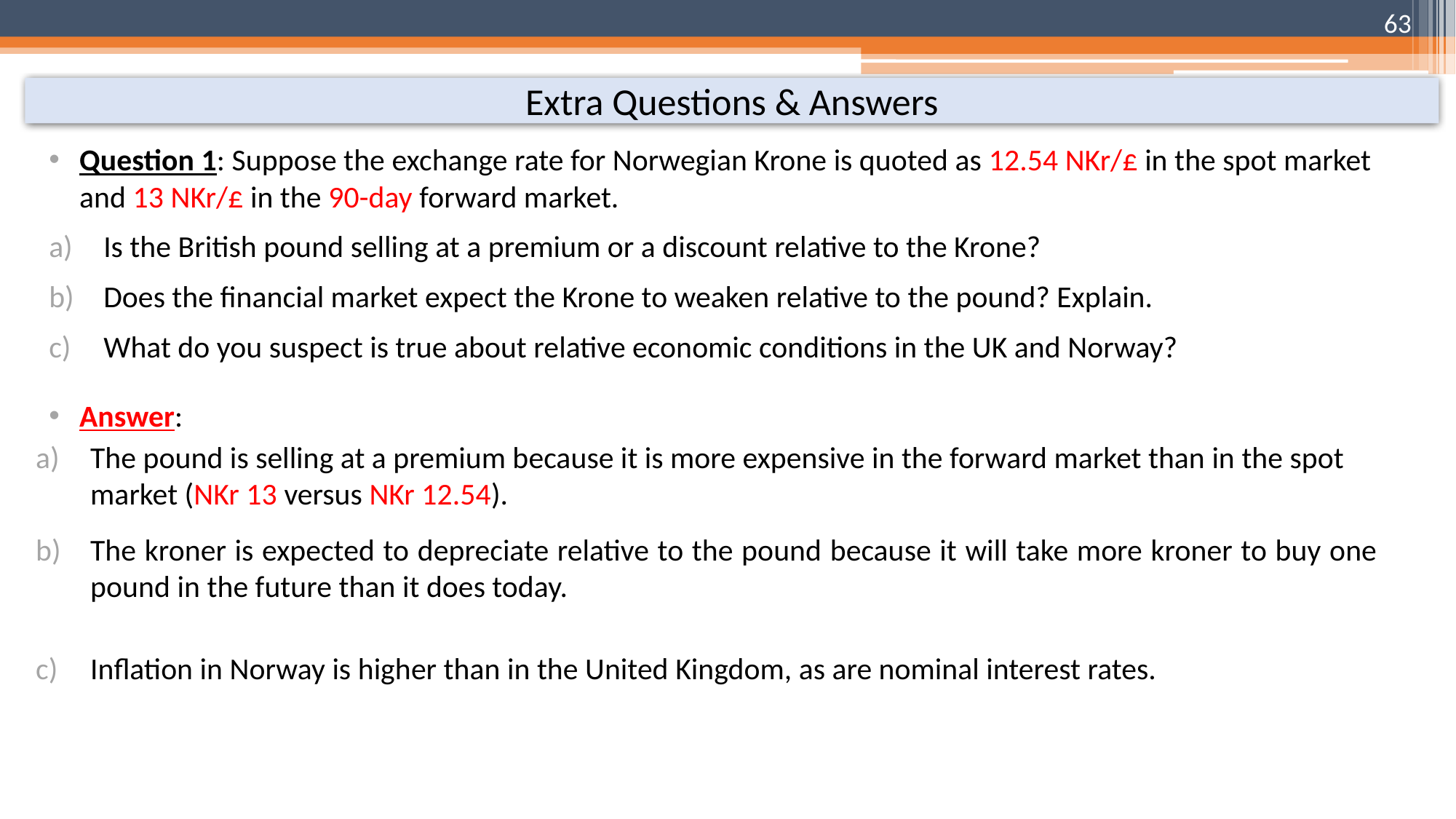

63
# Extra Questions & Answers
Question 1: Suppose the exchange rate for Norwegian Krone is quoted as 12.54 NKr/£ in the spot market and 13 NKr/£ in the 90-day forward market.
Is the British pound selling at a premium or a discount relative to the Krone?
Does the financial market expect the Krone to weaken relative to the pound? Explain.
What do you suspect is true about relative economic conditions in the UK and Norway?

Answer:
The pound is selling at a premium because it is more expensive in the forward market than in the spot market (NKr 13 versus NKr 12.54).
The kroner is expected to depreciate relative to the pound because it will take more kroner to buy one pound in the future than it does today.

Inflation in Norway is higher than in the United Kingdom, as are nominal interest rates.